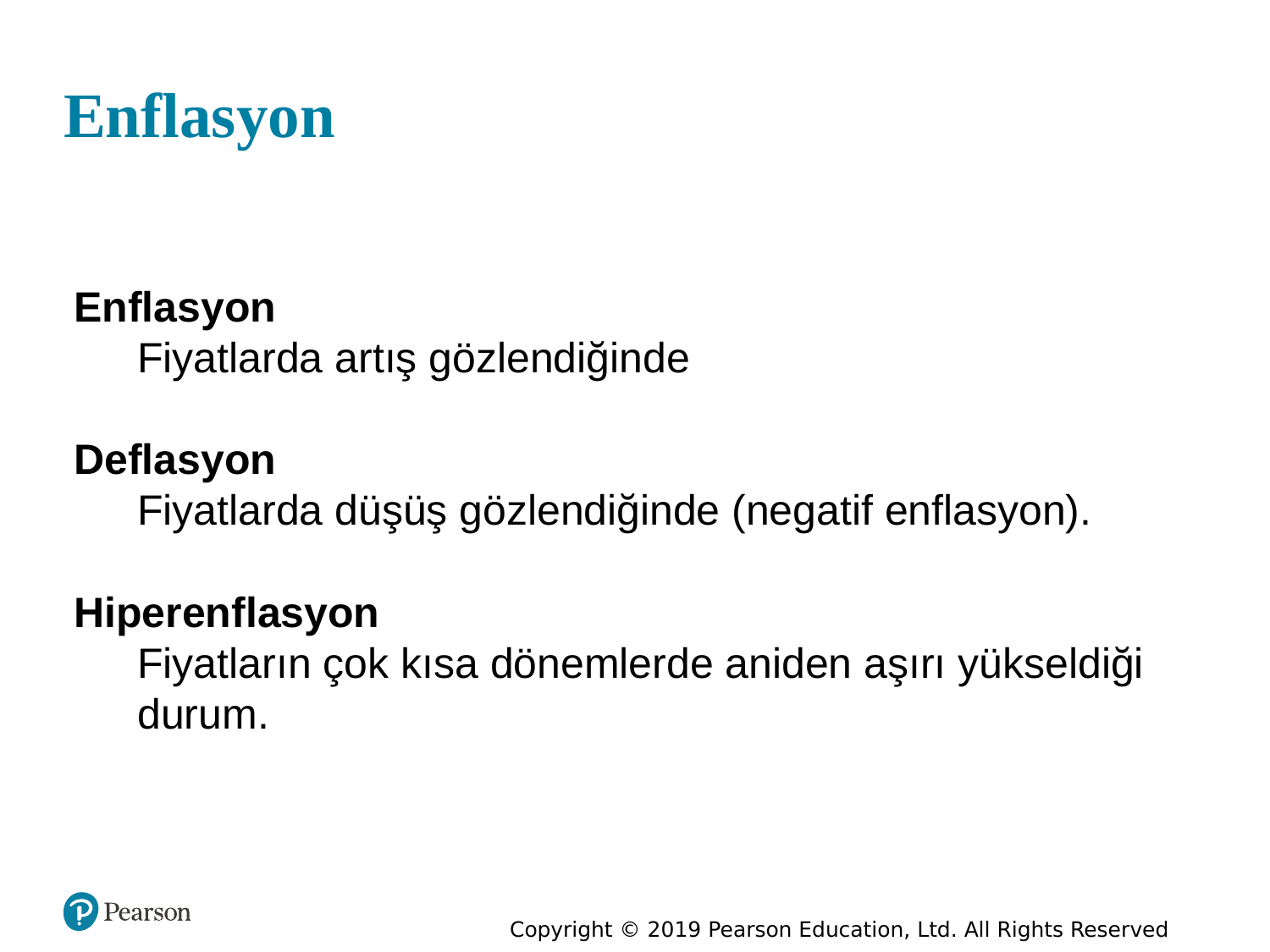

# Enflasyon
Enflasyon
Fiyatlarda artış gözlendiğinde

Deflasyon
Fiyatlarda düşüş gözlendiğinde (negatif enflasyon).
Hiperenflasyon
Fiyatların çok kısa dönemlerde aniden aşırı yükseldiği durum.